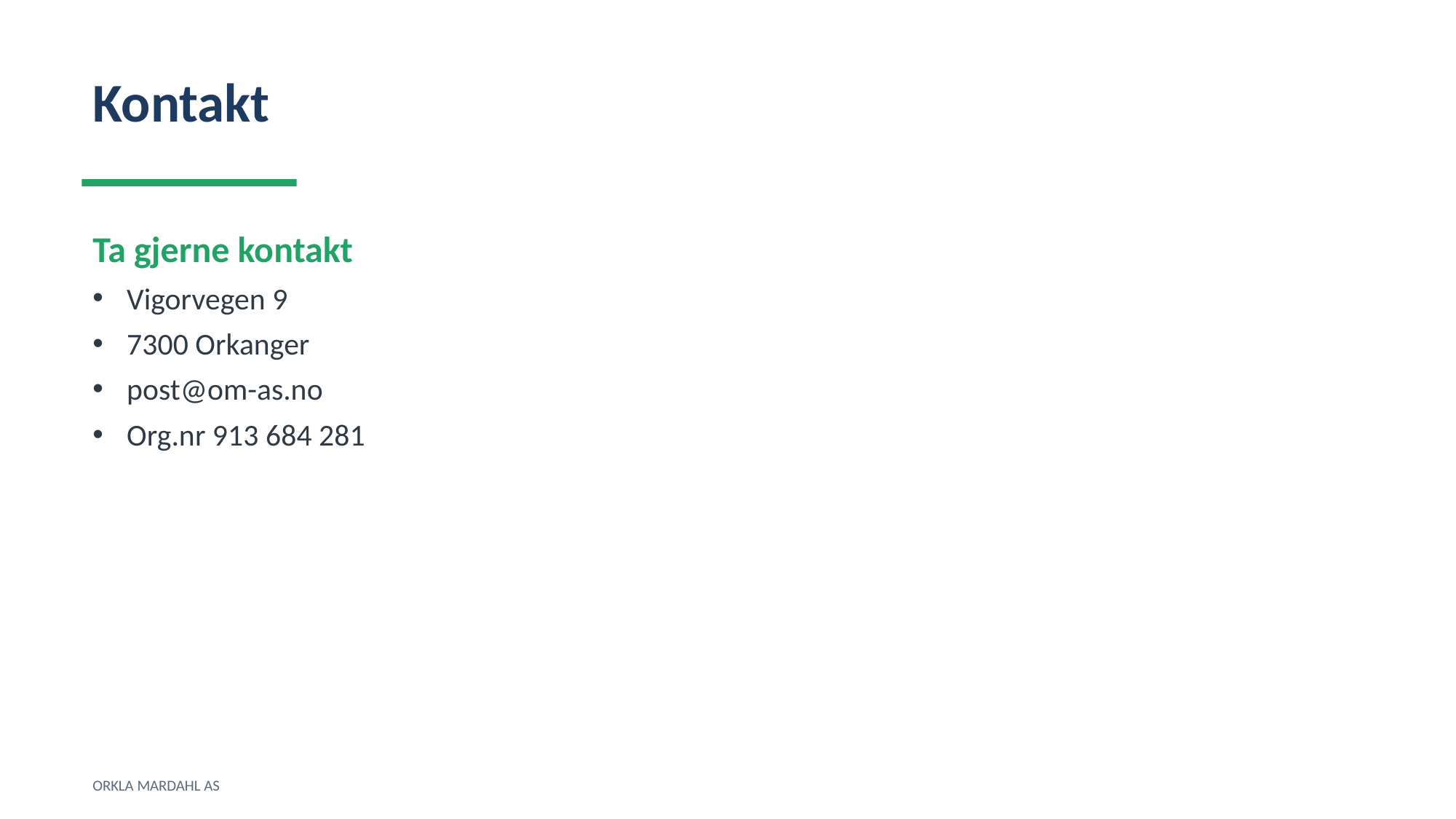

Kontakt

Ta gjerne kontakt
Vigorvegen 9
7300 Orkanger
post@om-as.no
Org.nr 913 684 281
ORKLA MARDAHL AS